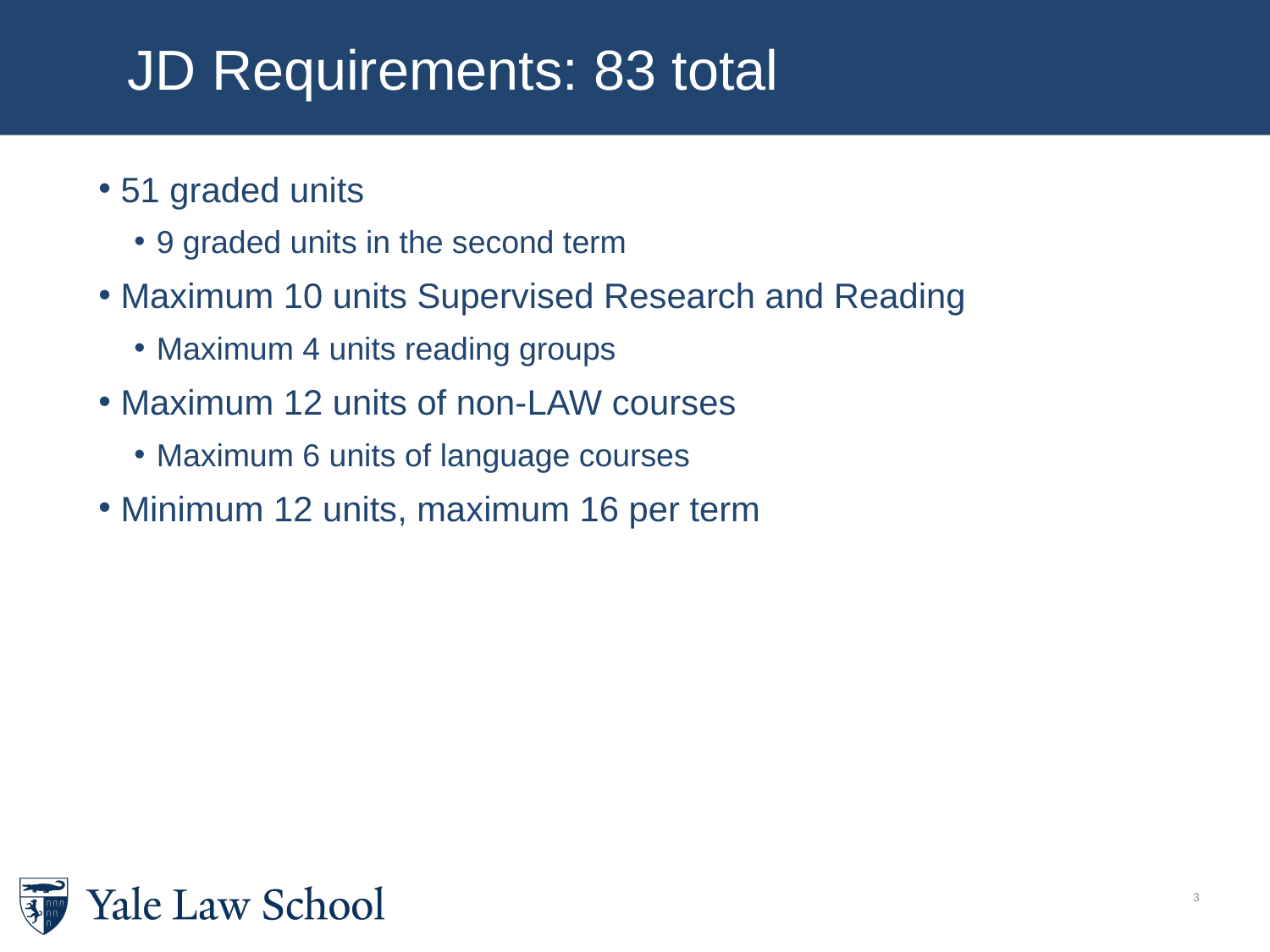

JD Requirements: 83 total
51 graded units
9 graded units in the second term
Maximum 10 units Supervised Research and Reading
Maximum 4 units reading groups
Maximum 12 units of non-LAW courses
Maximum 6 units of language courses
Minimum 12 units, maximum 16 per term

3